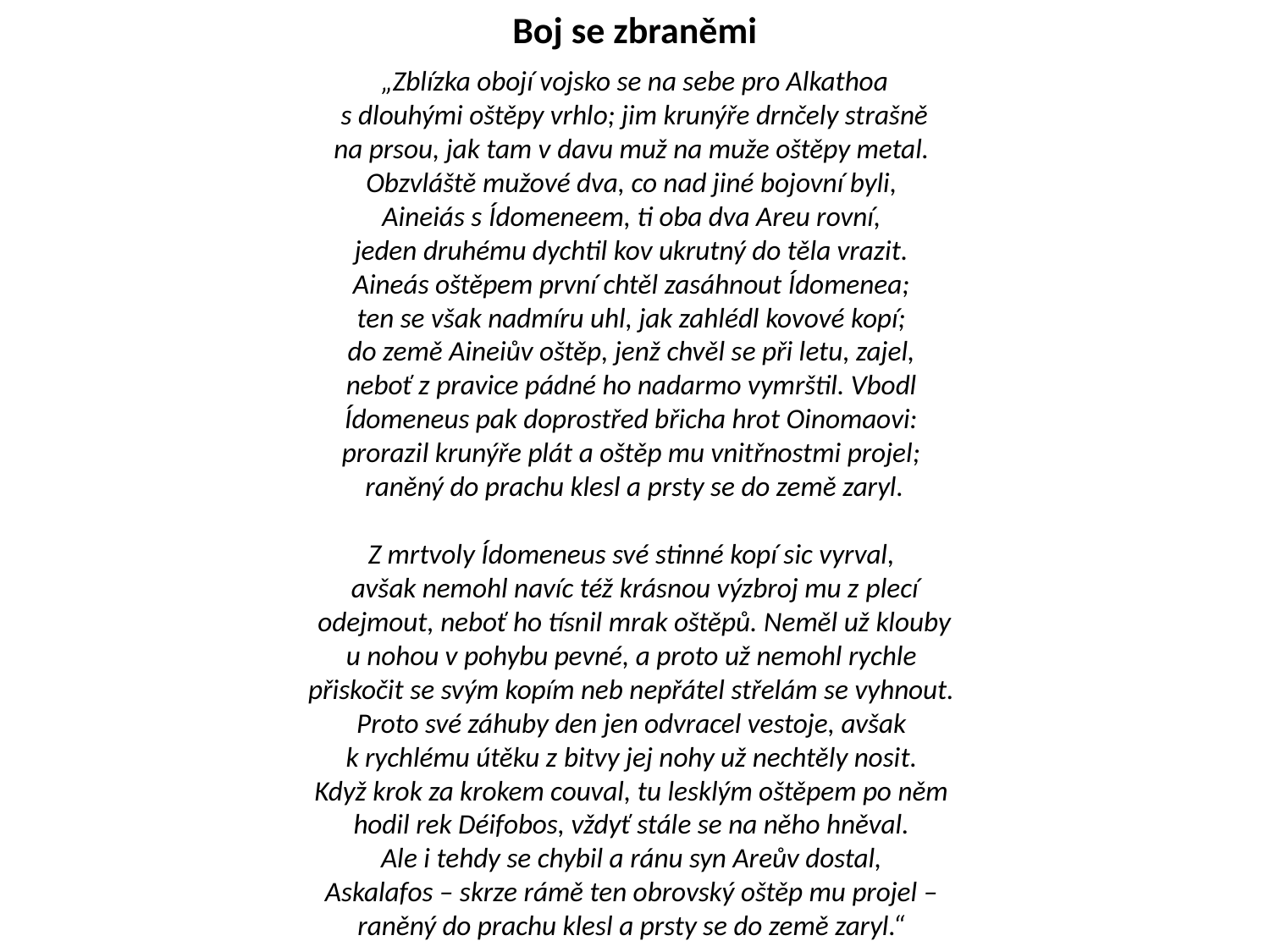

# Boj se zbraněmi
„Zblízka obojí vojsko se na sebe pro Alkathoa
s dlouhými oštěpy vrhlo; jim krunýře drnčely strašně
na prsou, jak tam v davu muž na muže oštěpy metal.
Obzvláště mužové dva, co nad jiné bojovní byli,
Aineiás s Ídomeneem, ti oba dva Areu rovní,
jeden druhému dychtil kov ukrutný do těla vrazit.
Aineás oštěpem první chtěl zasáhnout Ídomenea;
ten se však nadmíru uhl, jak zahlédl kovové kopí;
do země Aineiův oštěp, jenž chvěl se při letu, zajel,
neboť z pravice pádné ho nadarmo vymrštil. Vbodl
Ídomeneus pak doprostřed břicha hrot Oinomaovi:
prorazil krunýře plát a oštěp mu vnitřnostmi projel;
raněný do prachu klesl a prsty se do země zaryl.

Z mrtvoly Ídomeneus své stinné kopí sic vyrval,
avšak nemohl navíc též krásnou výzbroj mu z plecí
odejmout, neboť ho tísnil mrak oštěpů. Neměl už klouby
u nohou v pohybu pevné, a proto už nemohl rychle
přiskočit se svým kopím neb nepřátel střelám se vyhnout.
Proto své záhuby den jen odvracel vestoje, avšak
k rychlému útěku z bitvy jej nohy už nechtěly nosit.
Když krok za krokem couval, tu lesklým oštěpem po něm
hodil rek Déifobos, vždyť stále se na něho hněval.
Ale i tehdy se chybil a ránu syn Areův dostal,
Askalafos – skrze rámě ten obrovský oštěp mu projel –
raněný do prachu klesl a prsty se do země zaryl.“